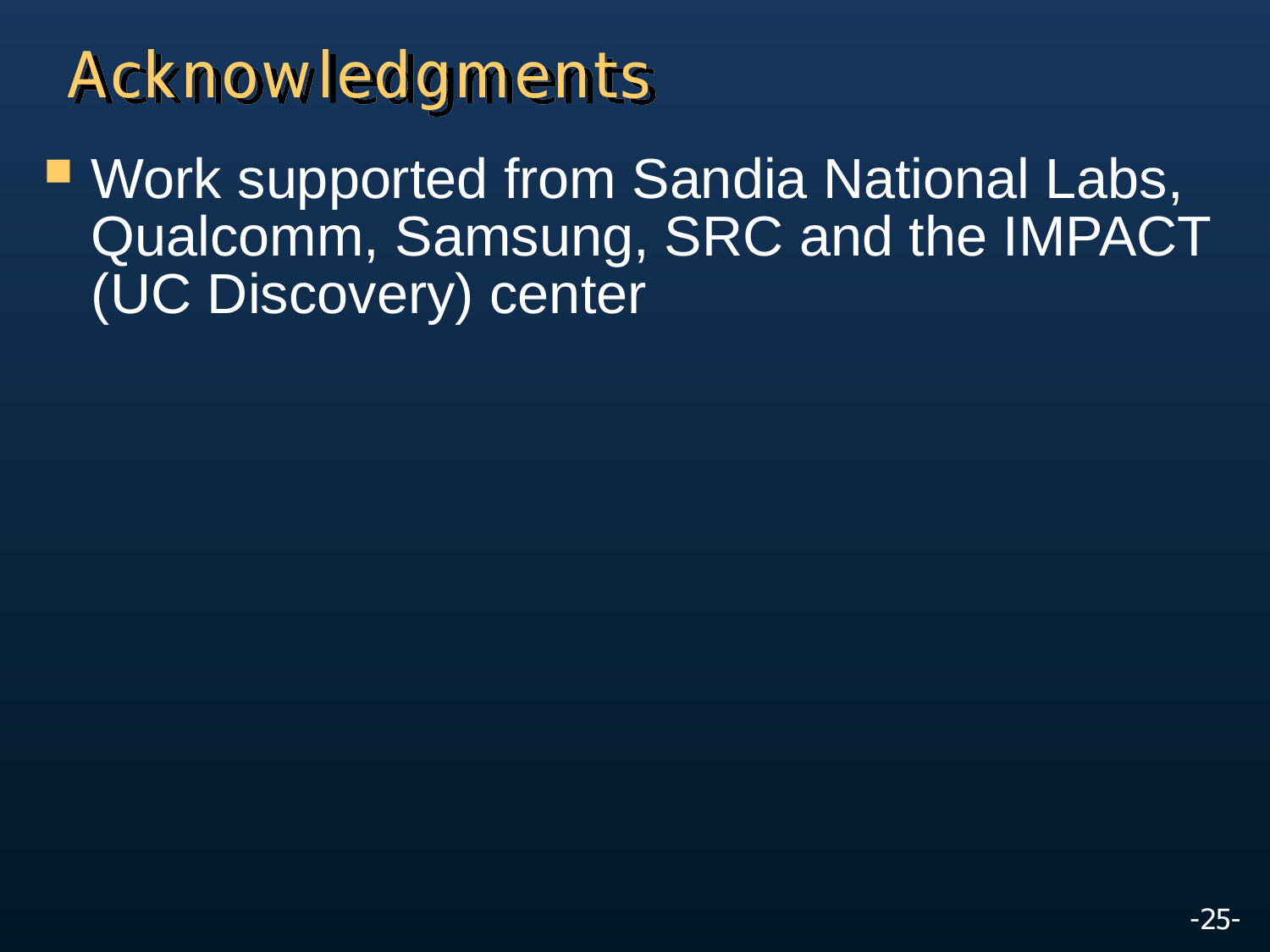

# Acknowledgments
Work supported from Sandia National Labs, Qualcomm, Samsung, SRC and the IMPACT (UC Discovery) center